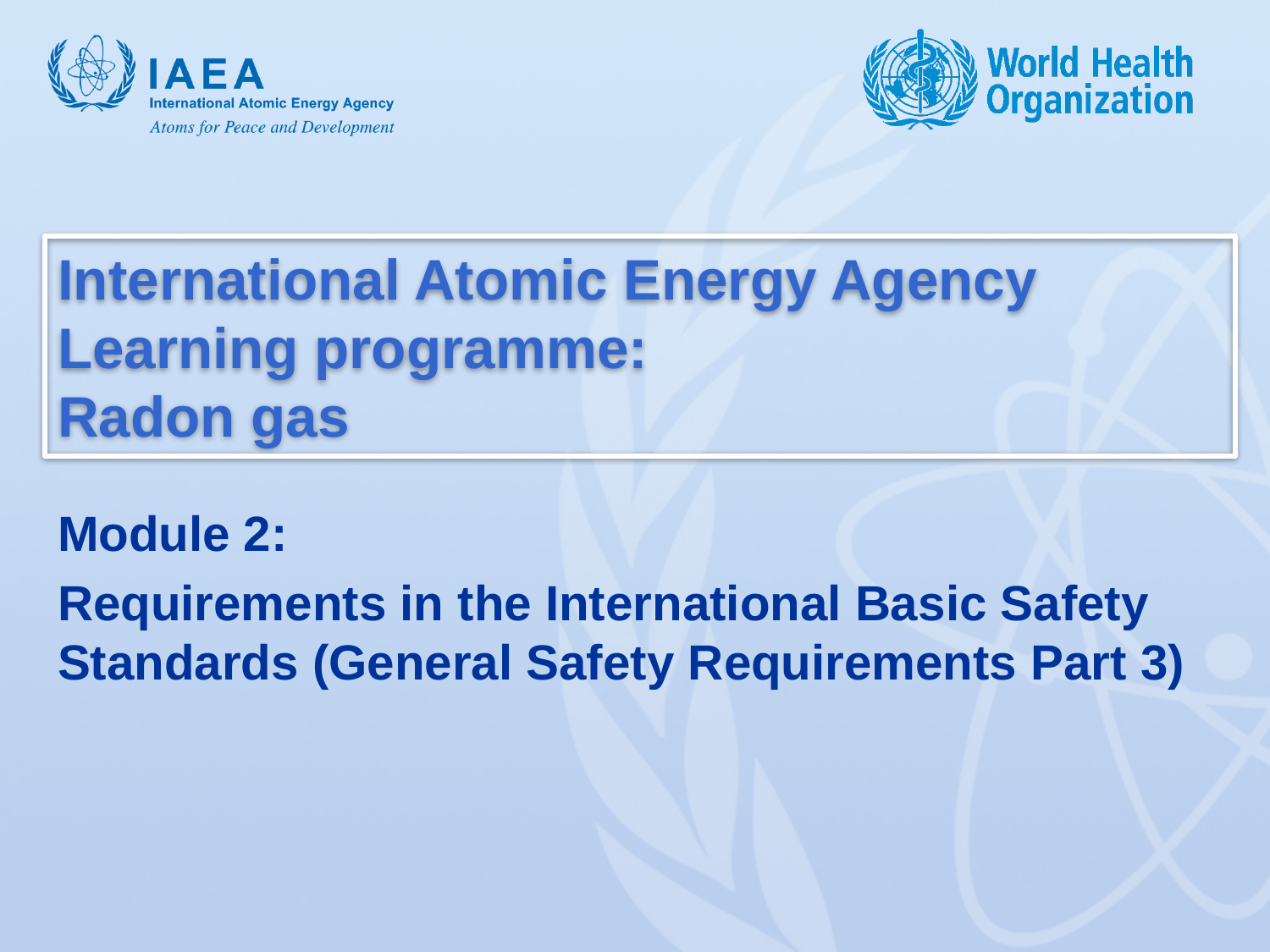

# International Atomic Energy Agency Learning programme: Radon gas
Module 2:
Requirements in the International Basic Safety Standards (General Safety Requirements Part 3)